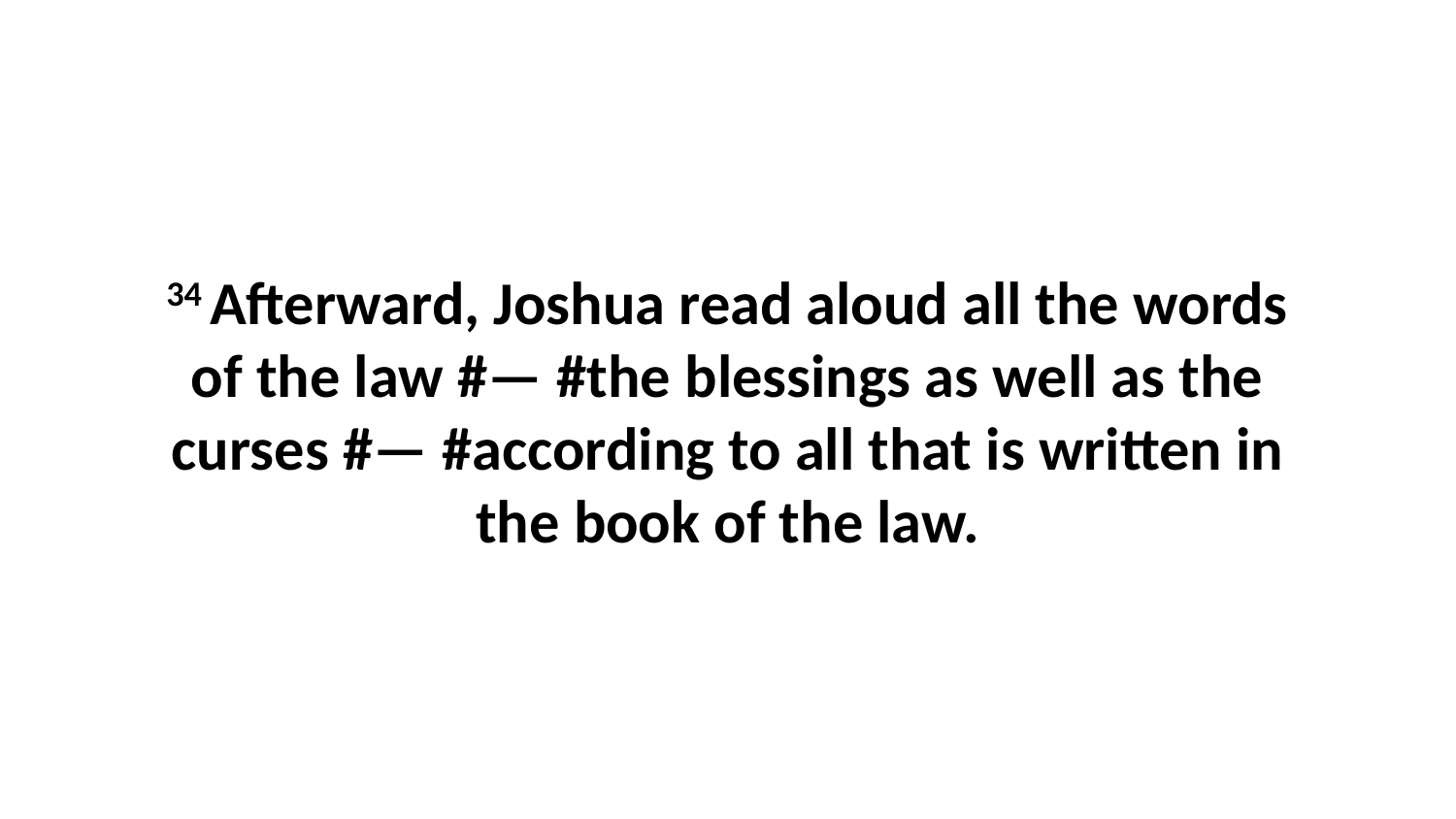

34 Afterward, Joshua read aloud all the words of the law #— #the blessings as well as the curses #— #according to all that is written in the book of the law.